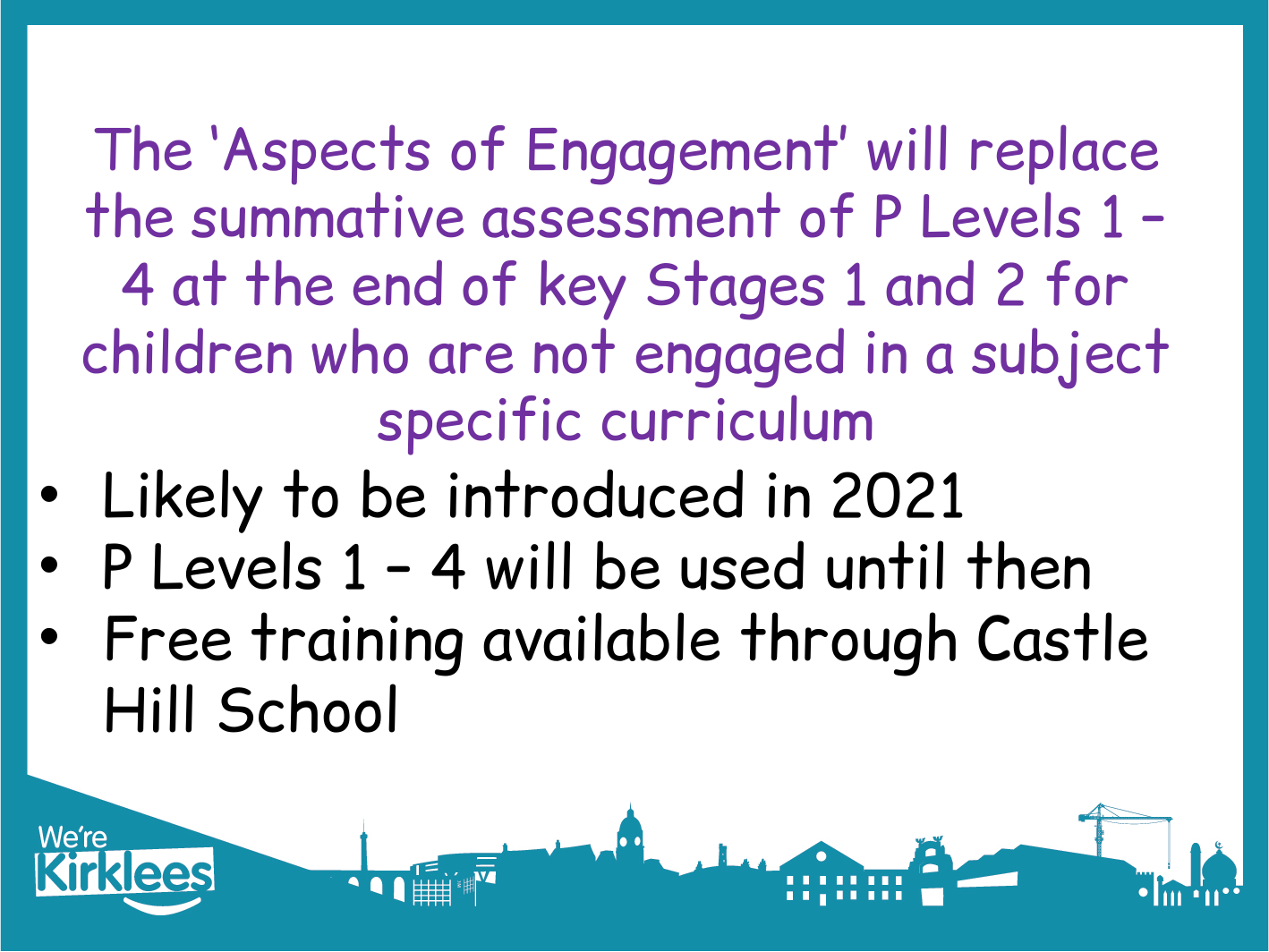

# The ‘Aspects of Engagement’ will replace the summative assessment of P Levels 1 – 4 at the end of key Stages 1 and 2 for children who are not engaged in a subject specific curriculum
Likely to be introduced in 2021
P Levels 1 – 4 will be used until then
Free training available through Castle Hill School